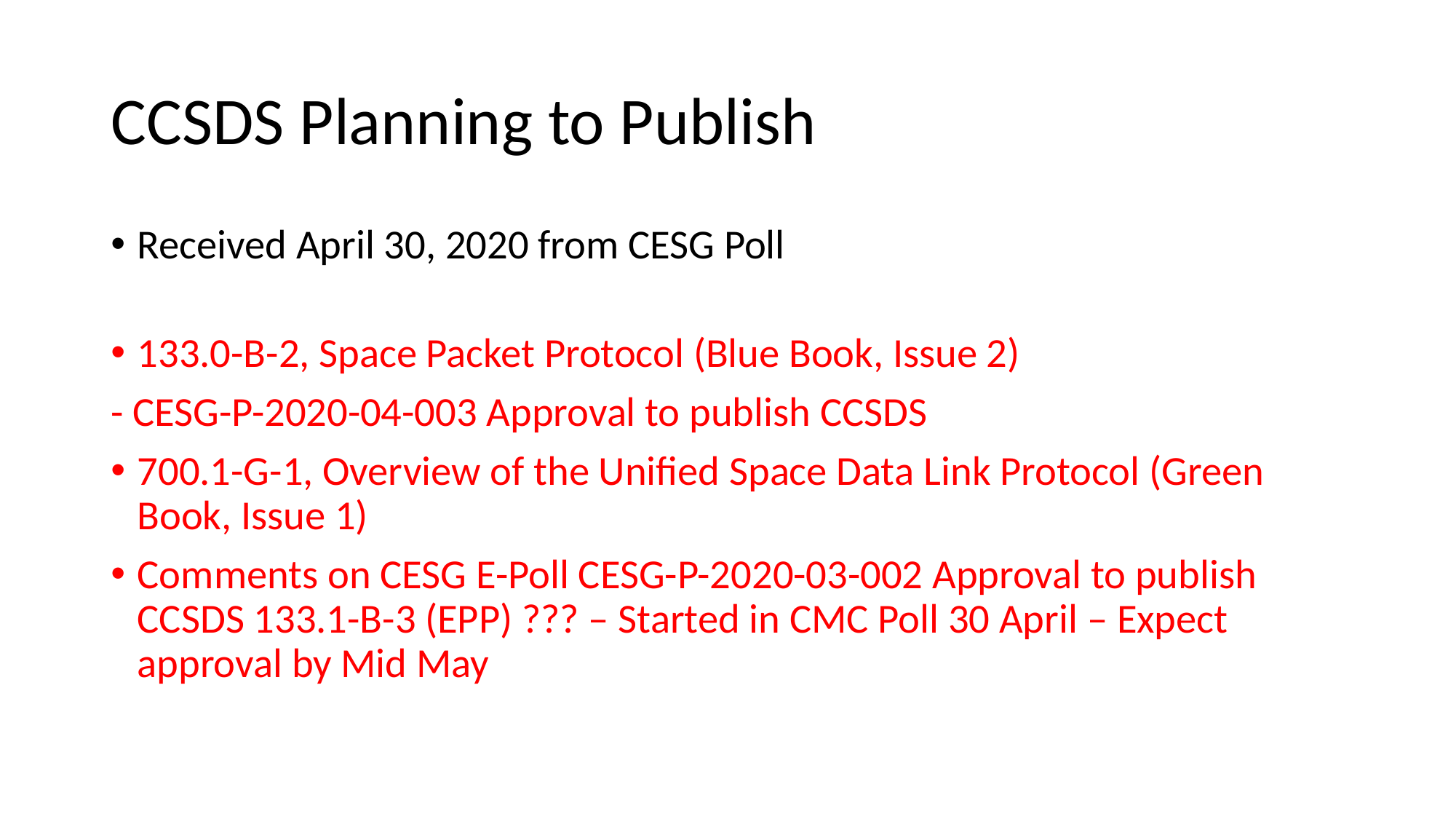

# CCSDS Planning to Publish
Received April 30, 2020 from CESG Poll
133.0-B-2, Space Packet Protocol (Blue Book, Issue 2)
- CESG-P-2020-04-003 Approval to publish CCSDS
700.1-G-1, Overview of the Unified Space Data Link Protocol (Green Book, Issue 1)
Comments on CESG E-Poll CESG-P-2020-03-002 Approval to publish CCSDS 133.1-B-3 (EPP) ??? – Started in CMC Poll 30 April – Expect approval by Mid May